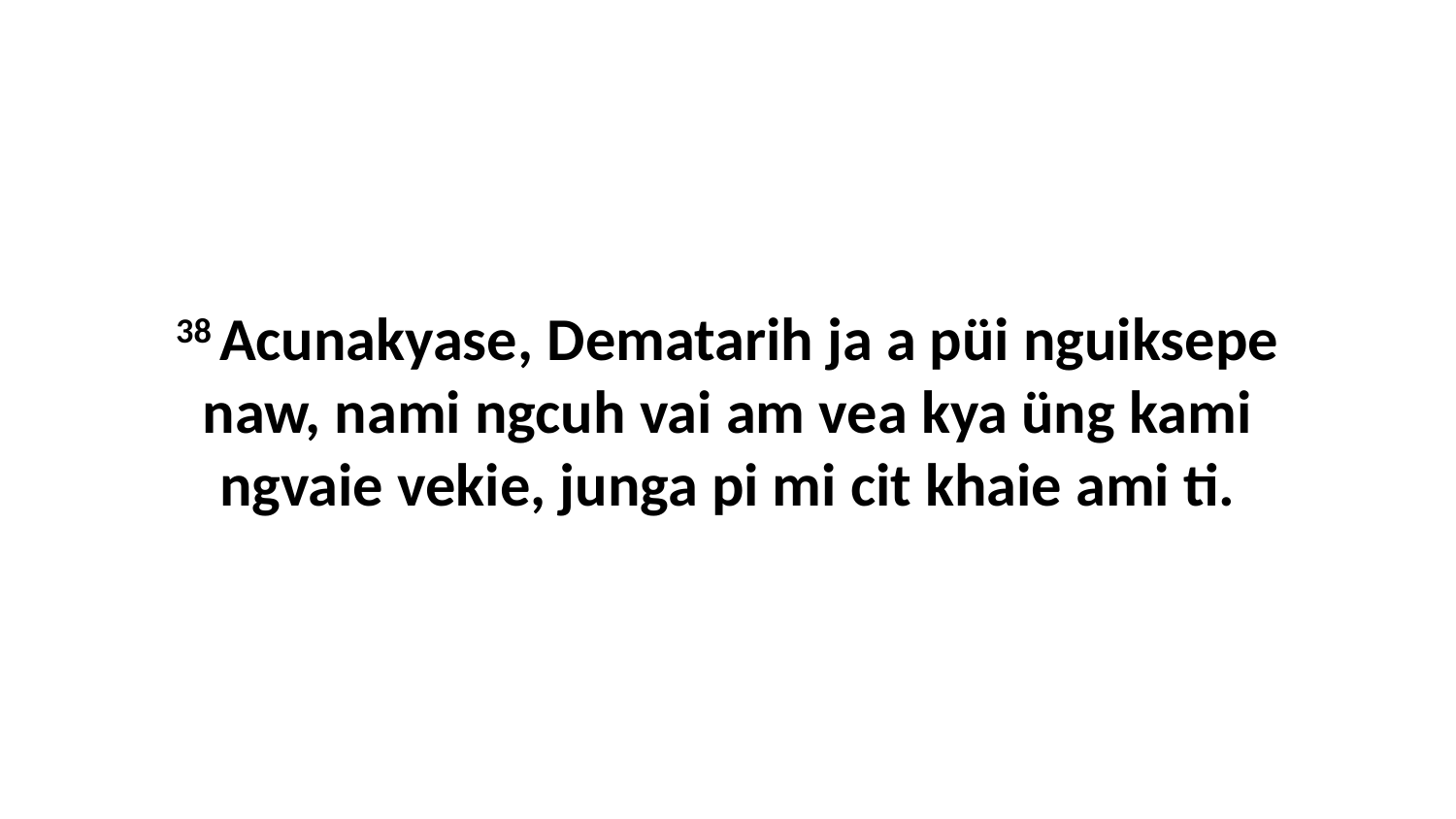

38 Acunakyase, Dematarih ja a püi nguiksepe naw, nami ngcuh vai am vea kya üng kami ngvaie vekie, junga pi mi cit khaie ami ti.